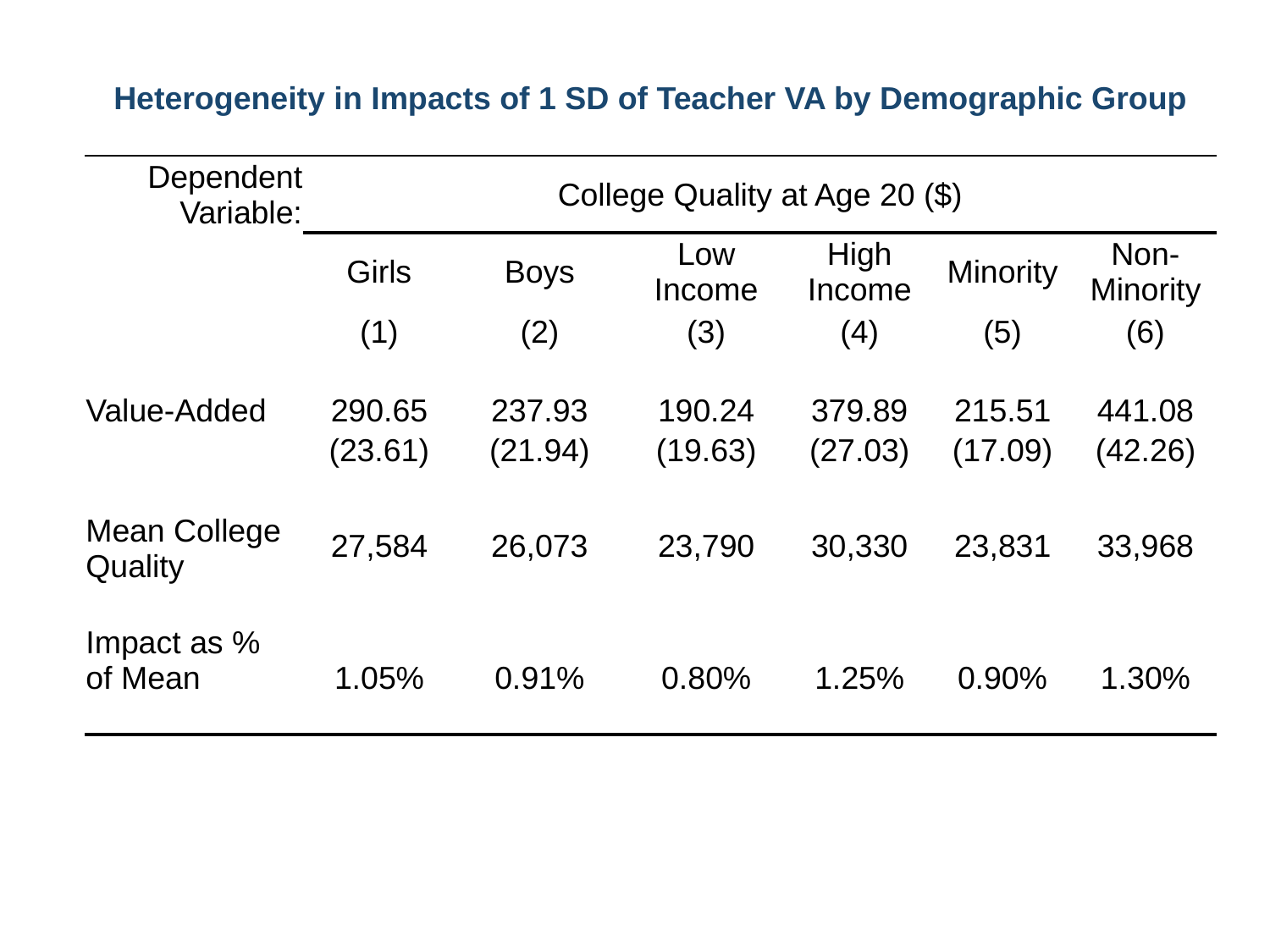

| Heterogeneity in Impacts of 1 SD of Teacher VA by Demographic Group |  |  |  |  |  |  |
| --- | --- | --- | --- | --- | --- | --- |
|  |  |  |  |  |  |  |
| Dependent Variable: | College Quality at Age 20 ($) |  |  |  |  |  |
|  | Girls | Boys | Low Income | High Income | Minority | Non-Minority |
|  | (1) | (2) | (3) | (4) | (5) | (6) |
|  |  |  |  |  |  |  |
| Value-Added | 290.65 | 237.93 | 190.24 | 379.89 | 215.51 | 441.08 |
|  | (23.61) | (21.94) | (19.63) | (27.03) | (17.09) | (42.26) |
|  |  |  |  |  |  |  |
| Mean College Quality | 27,584 | 26,073 | 23,790 | 30,330 | 23,831 | 33,968 |
|  |  |  |  |  |  |  |
| Impact as % of Mean | 1.05% | 0.91% | 0.80% | 1.25% | 0.90% | 1.30% |
|  |  |  |  |  |  |  |